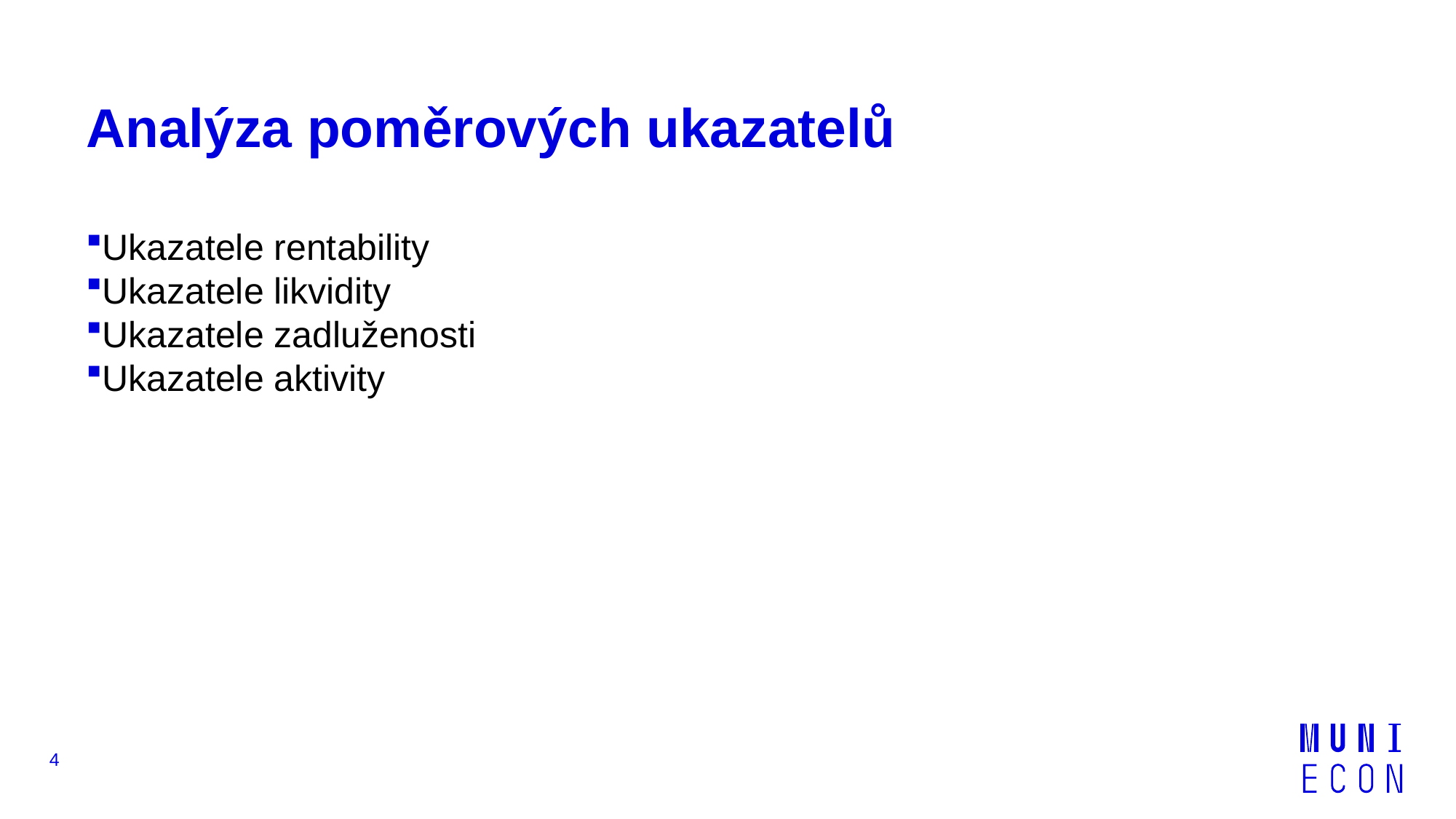

# Analýza poměrových ukazatelů
Ukazatele rentability
Ukazatele likvidity
Ukazatele zadluženosti
Ukazatele aktivity
4